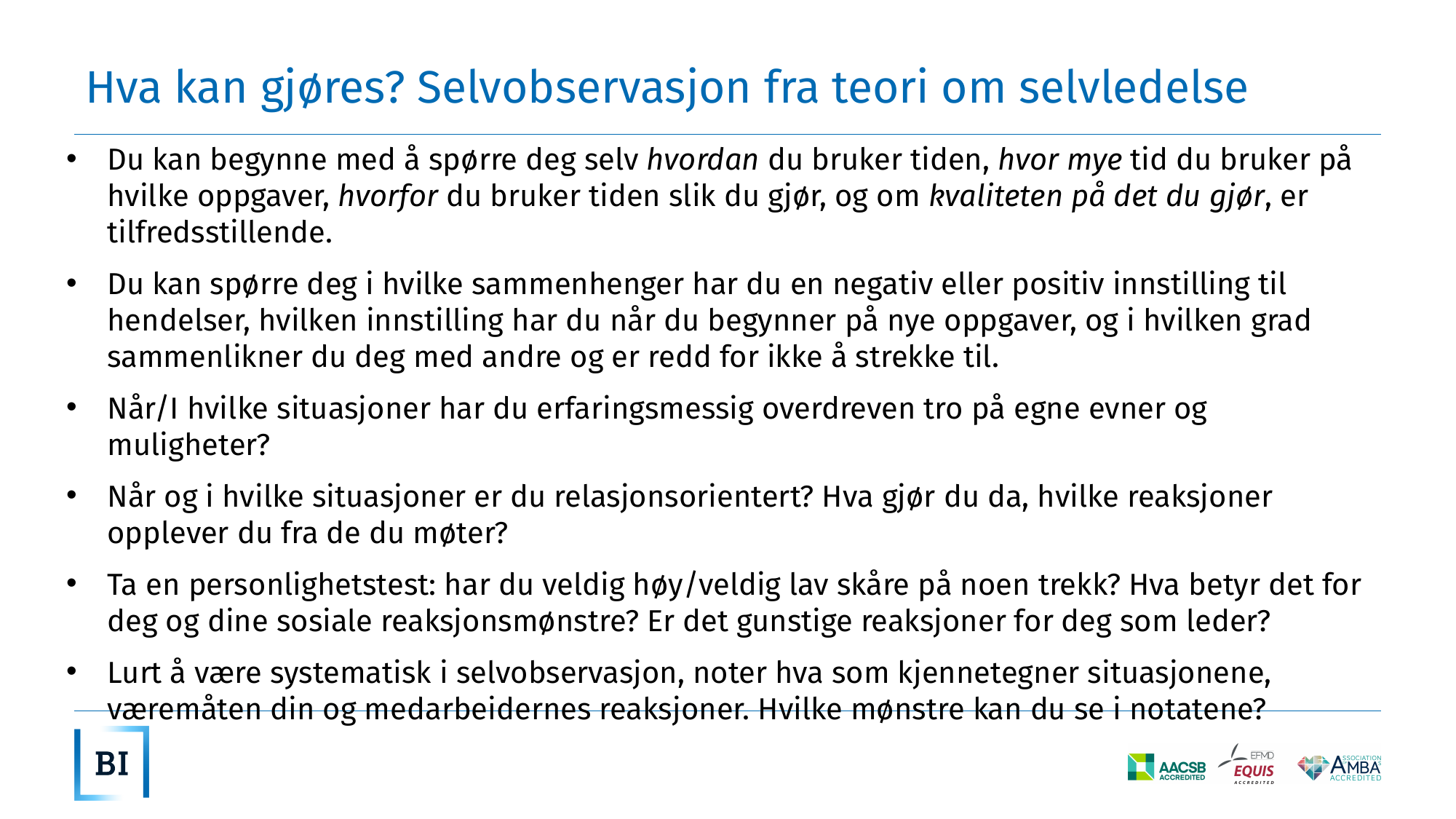

# Hva kan gjøres? Selvobservasjon fra teori om selvledelse
Du kan begynne med å spørre deg selv hvordan du bruker tiden, hvor mye tid du bruker på hvilke oppgaver, hvorfor du bruker tiden slik du gjør, og om kvaliteten på det du gjør, er tilfredsstillende.
Du kan spørre deg i hvilke sammenhenger har du en negativ eller positiv innstilling til hendelser, hvilken innstilling har du når du begynner på nye oppgaver, og i hvilken grad sammenlikner du deg med andre og er redd for ikke å strekke til.
Når/I hvilke situasjoner har du erfaringsmessig overdreven tro på egne evner og muligheter?
Når og i hvilke situasjoner er du relasjonsorientert? Hva gjør du da, hvilke reaksjoner opplever du fra de du møter?
Ta en personlighetstest: har du veldig høy/veldig lav skåre på noen trekk? Hva betyr det for deg og dine sosiale reaksjonsmønstre? Er det gunstige reaksjoner for deg som leder?
Lurt å være systematisk i selvobservasjon, noter hva som kjennetegner situasjonene, væremåten din og medarbeidernes reaksjoner. Hvilke mønstre kan du se i notatene?